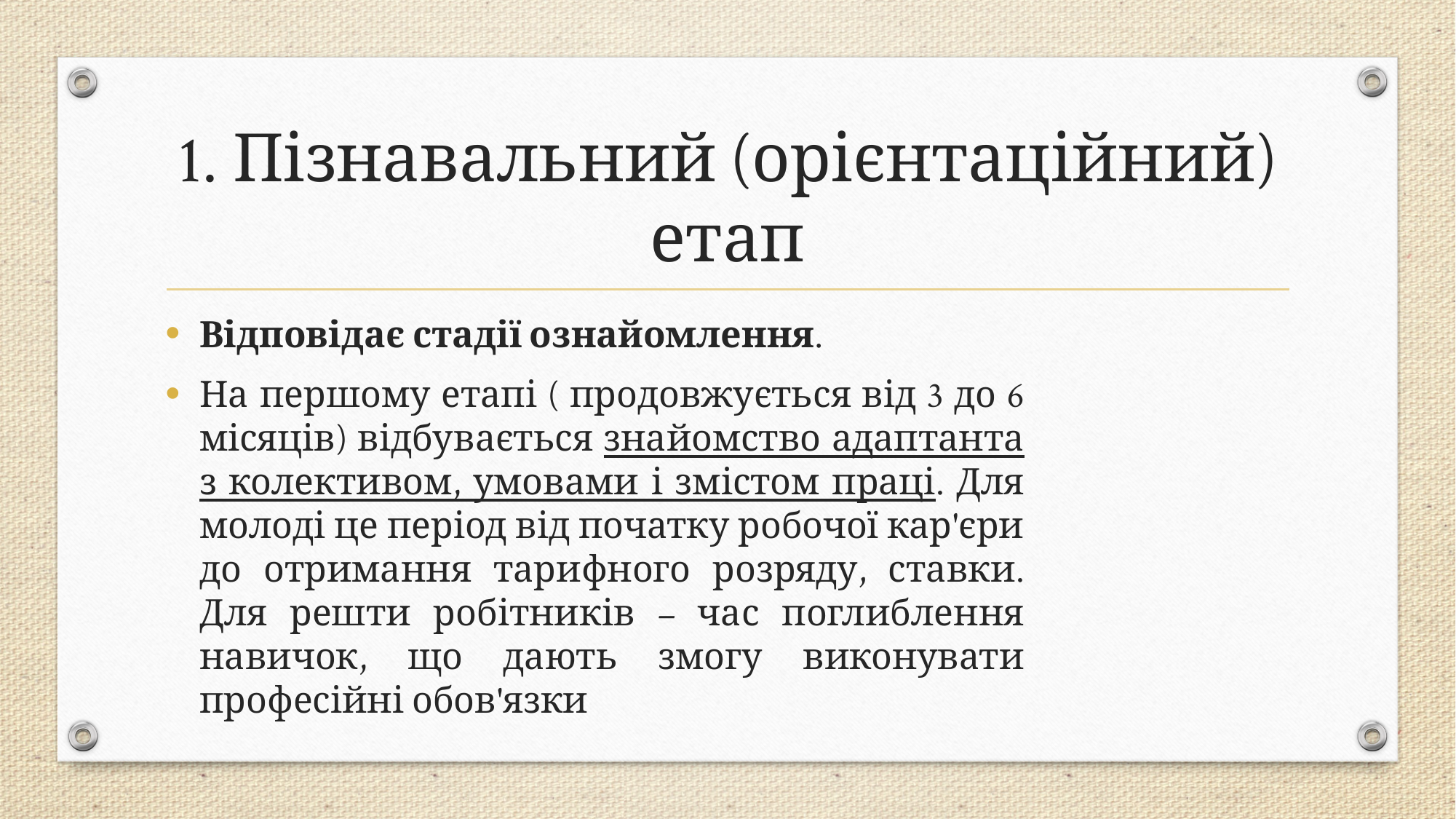

# 1. Пізнавальний (орієнтаційний) етап
Відповідає стадії ознайомлення.
На першому етапі ( продовжується від 3 до 6 місяців) відбувається знайомство адаптанта з колективом, умовами і змістом праці. Для молоді це період від початку робочої кар'єри до отримання тарифного розряду, ставки. Для решти робітників – час поглиблення навичок, що дають змогу виконувати професійні обов'язки